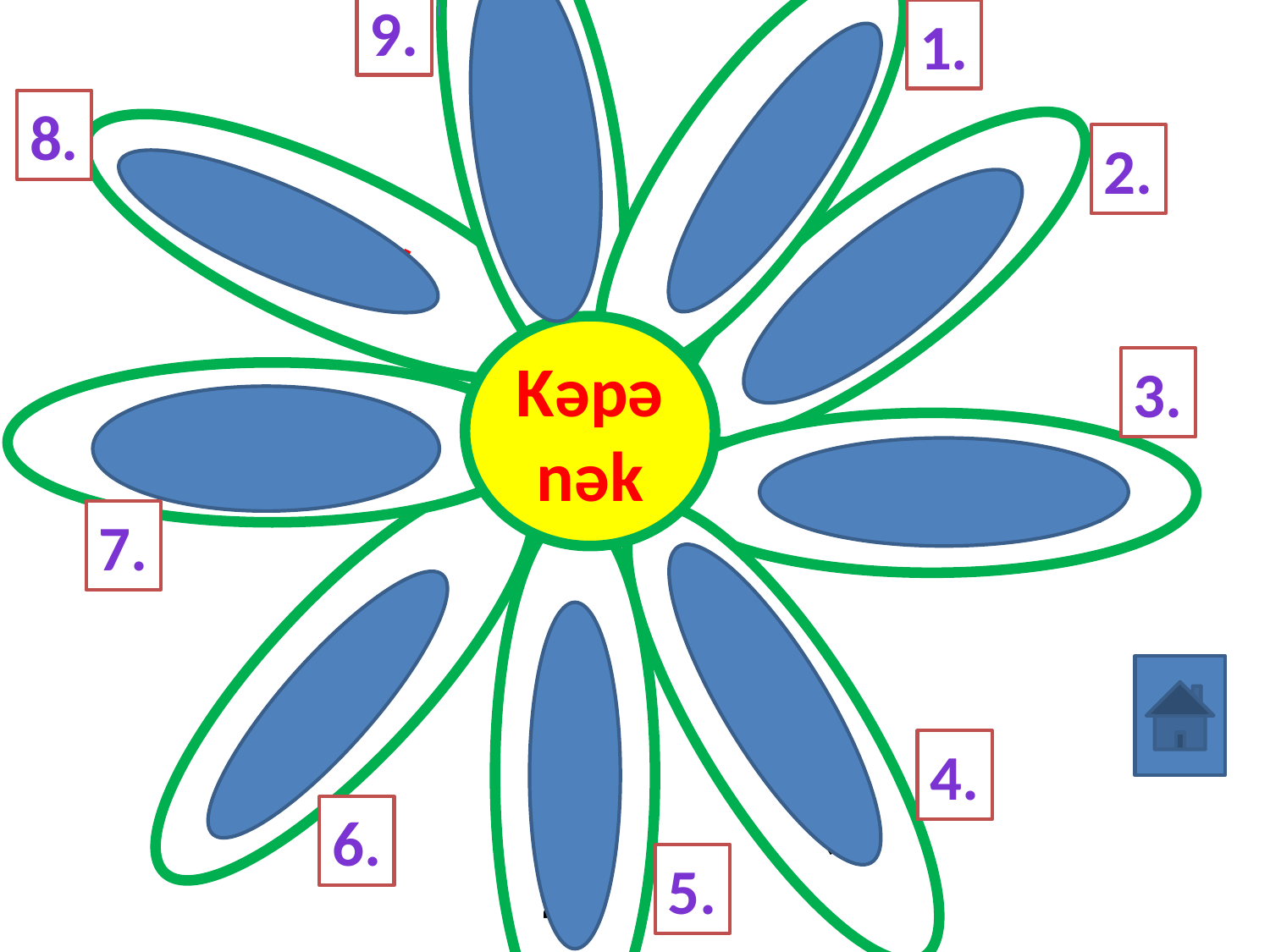

9.
1.
ARXİMED

ZZabrat
8.

2.
YYOSUN

OKTYABR

Kəpənək
3.
İTBURNU

OO K S İ G E  N

7.
GGƏNCƏ
LLOQARİFM

OORGAN

4.
6.
5.